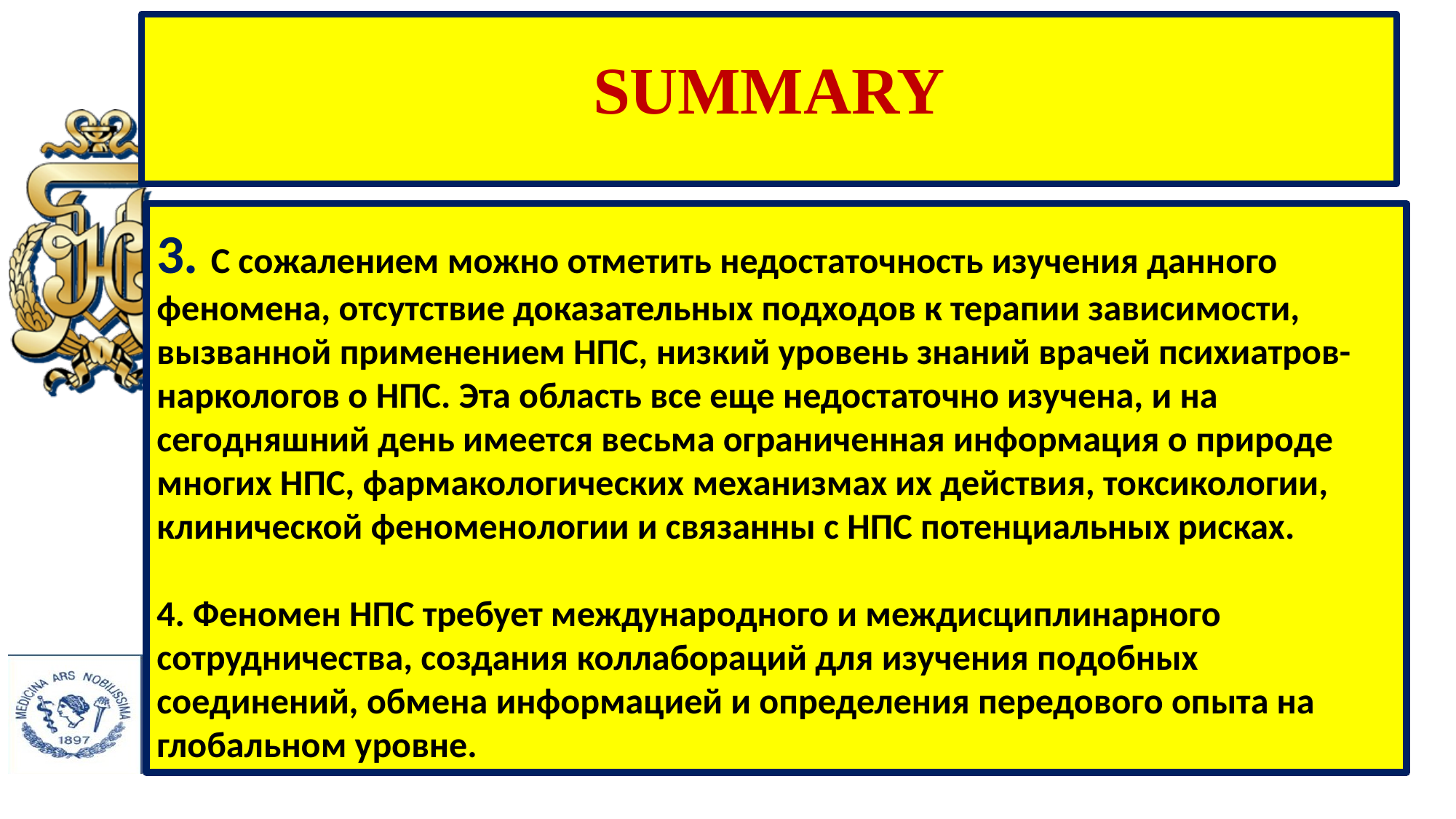

# SUMMARY

3. С сожалением можно отметить недостаточность изучения данного феномена, отсутствие доказательных подходов к терапии зависимости, вызванной применением НПС, низкий уровень знаний врачей психиатров-наркологов о НПС. Эта область все еще недостаточно изучена, и на сегодняшний день имеется весьма ограниченная информация о природе многих НПС, фармакологических механизмах их действия, токсикологии, клинической феноменологии и связанны с НПС потенциальных рисках.

4. Феномен НПС требует международного и междисциплинарного сотрудничества, создания коллабораций для изучения подобных соединений, обмена информацией и определения передового опыта на глобальном уровне.